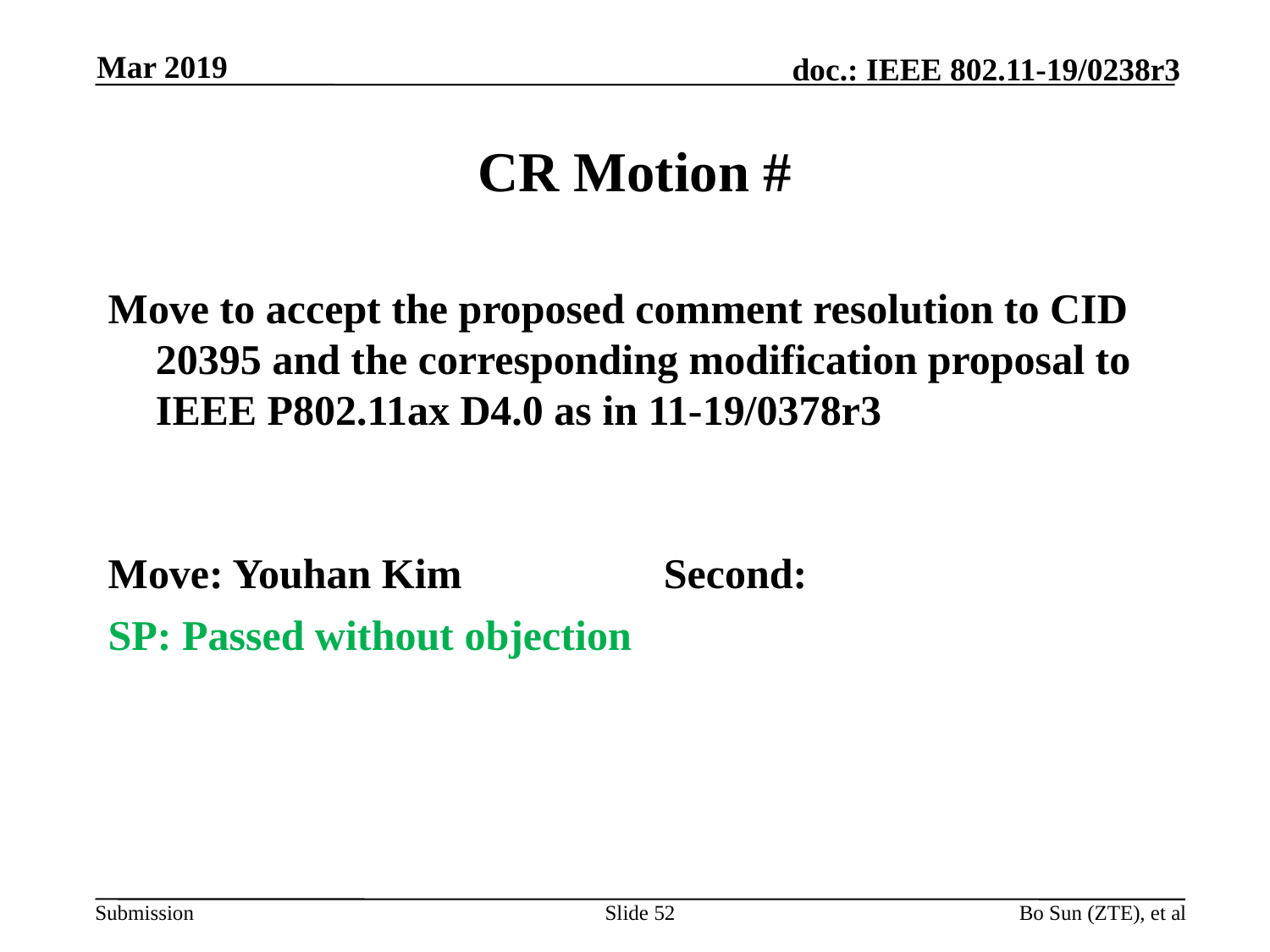

Mar 2019
# CR Motion #
Move to accept the proposed comment resolution to CID 20395 and the corresponding modification proposal to IEEE P802.11ax D4.0 as in 11-19/0378r3

Move: Youhan Kim		Second:
SP: Passed without objection
Slide 52
Bo Sun (ZTE), et al